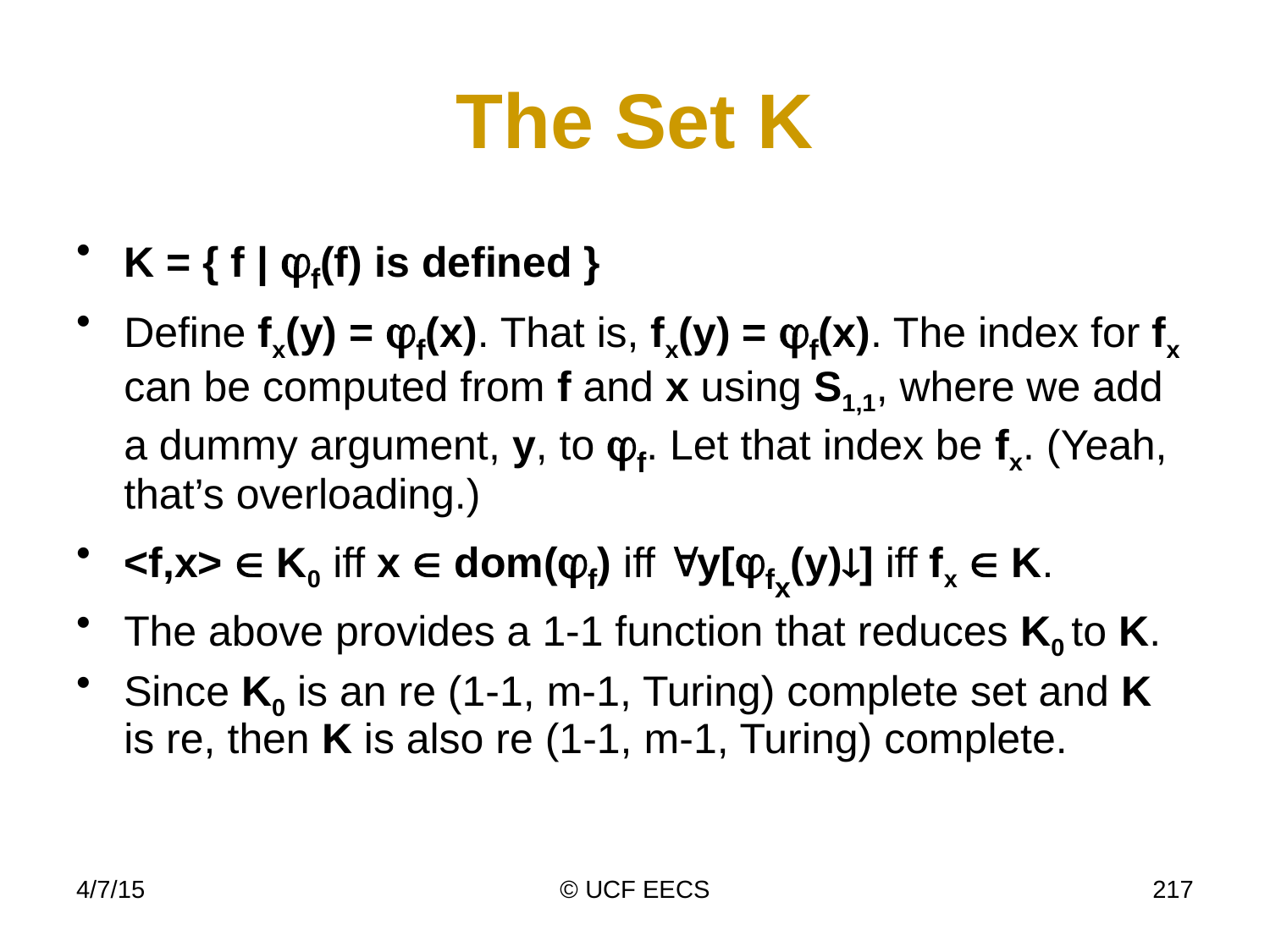

# The Set K
K = { f | ϕf(f) is defined }
Define fx(y) = ϕf(x). That is, fx(y) = ϕf(x). The index for fx can be computed from f and x using S1,1, where we add a dummy argument, y, to ϕf. Let that index be fx. (Yeah, that’s overloading.)
<f,x> ∈ K0 iff x ∈ dom(ϕf) iff ∀y[ϕfx(y)↓] iff fx ∈ K.
The above provides a 1-1 function that reduces K0 to K.
Since K0 is an re (1-1, m-1, Turing) complete set and K is re, then K is also re (1-1, m-1, Turing) complete.
4/7/15
© UCF EECS
217